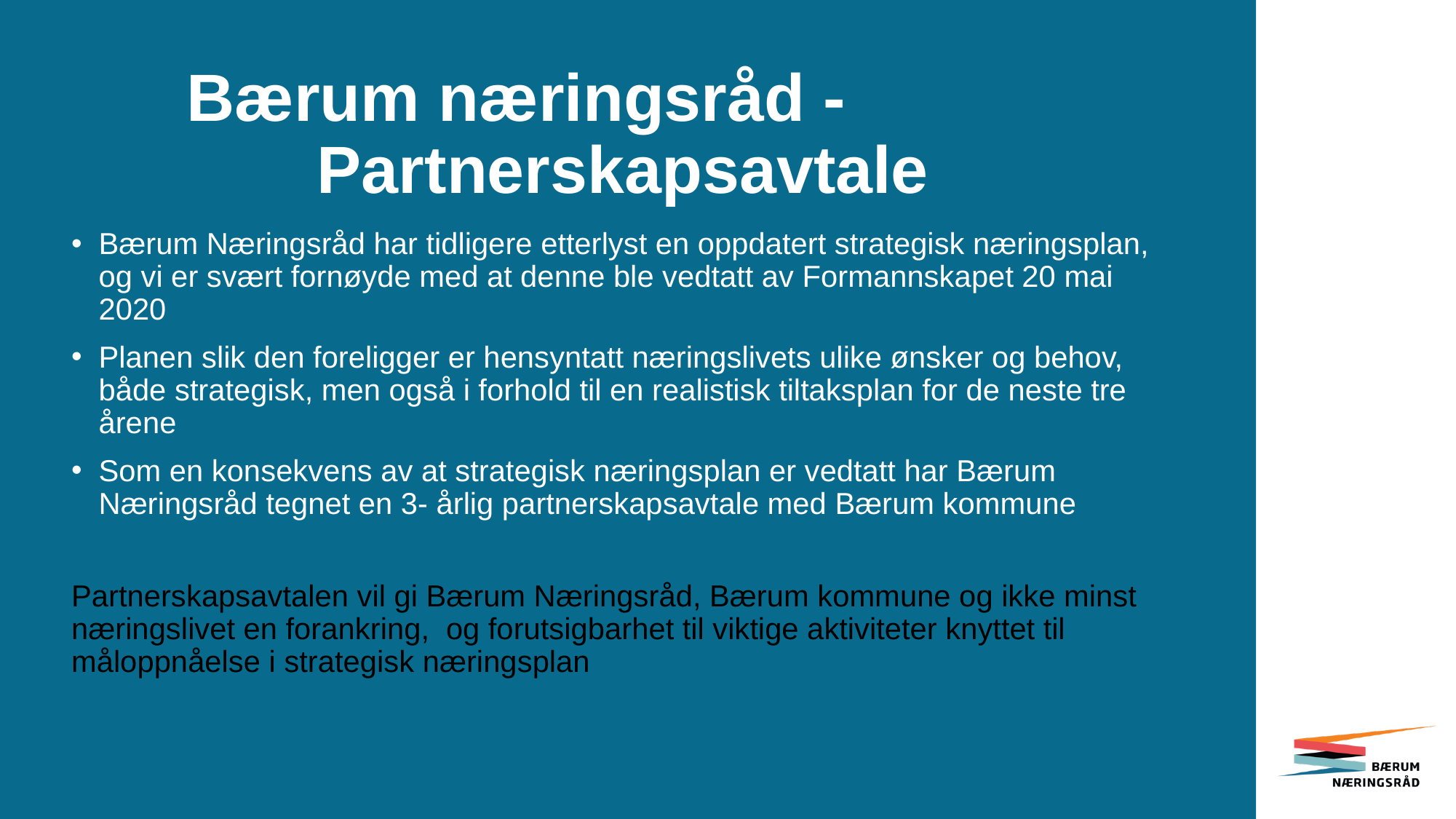

# Bærum næringsråd -              	Partnerskapsavtale
Bærum Næringsråd har tidligere etterlyst en oppdatert strategisk næringsplan, og vi er svært fornøyde med at denne ble vedtatt av Formannskapet 20 mai 2020
Planen slik den foreligger er hensyntatt næringslivets ulike ønsker og behov, både strategisk, men også i forhold til en realistisk tiltaksplan for de neste tre årene
Som en konsekvens av at strategisk næringsplan er vedtatt har Bærum Næringsråd tegnet en 3- årlig partnerskapsavtale med Bærum kommune

Partnerskapsavtalen vil gi Bærum Næringsråd, Bærum kommune og ikke minst næringslivet en forankring,  og forutsigbarhet til viktige aktiviteter knyttet til måloppnåelse i strategisk næringsplan